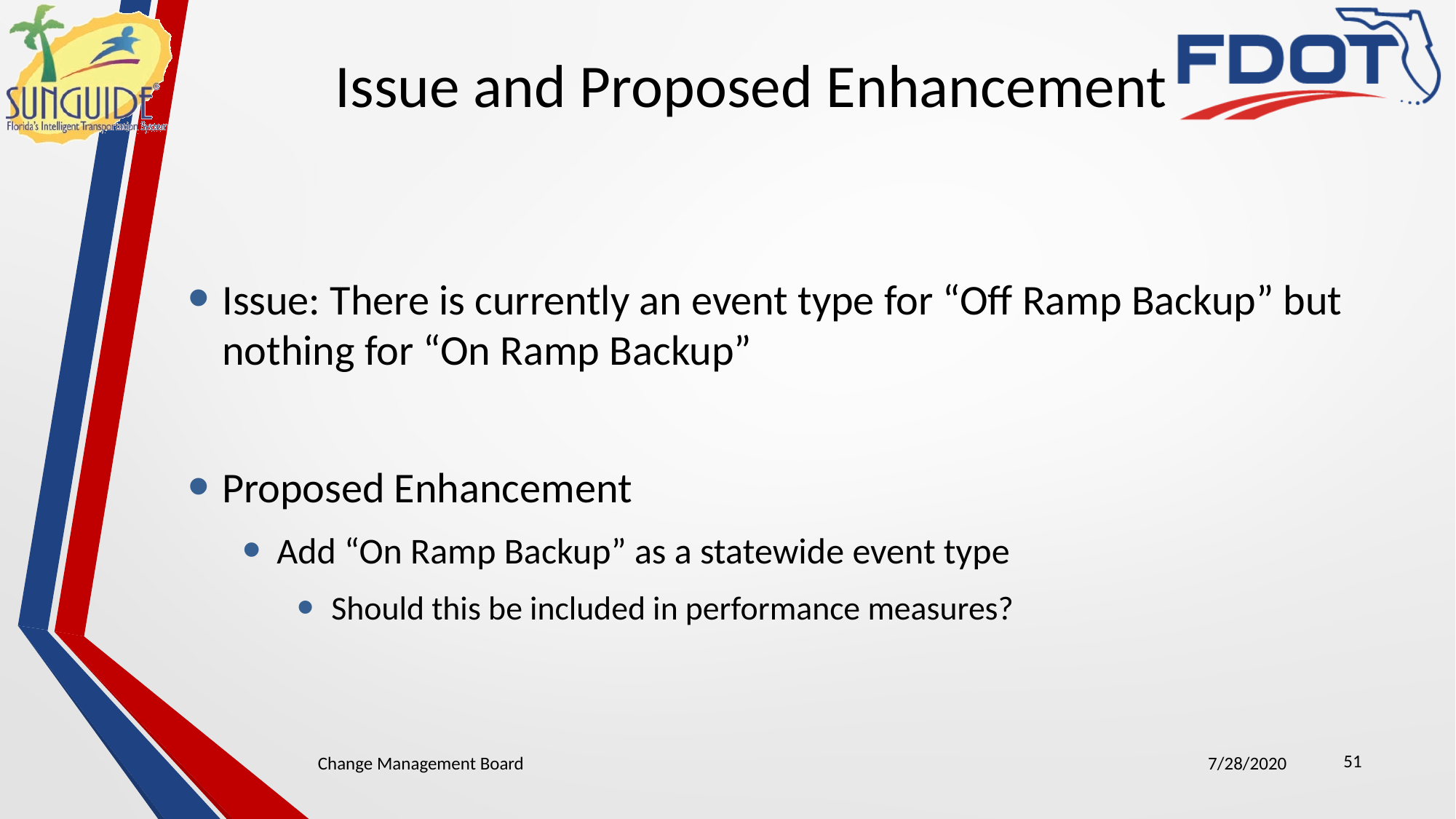

# Issue and Proposed Enhancement
Issue: There is currently an event type for “Off Ramp Backup” but nothing for “On Ramp Backup”

Proposed Enhancement
Add “On Ramp Backup” as a statewide event type
Should this be included in performance measures?
51
Change Management Board
7/28/2020